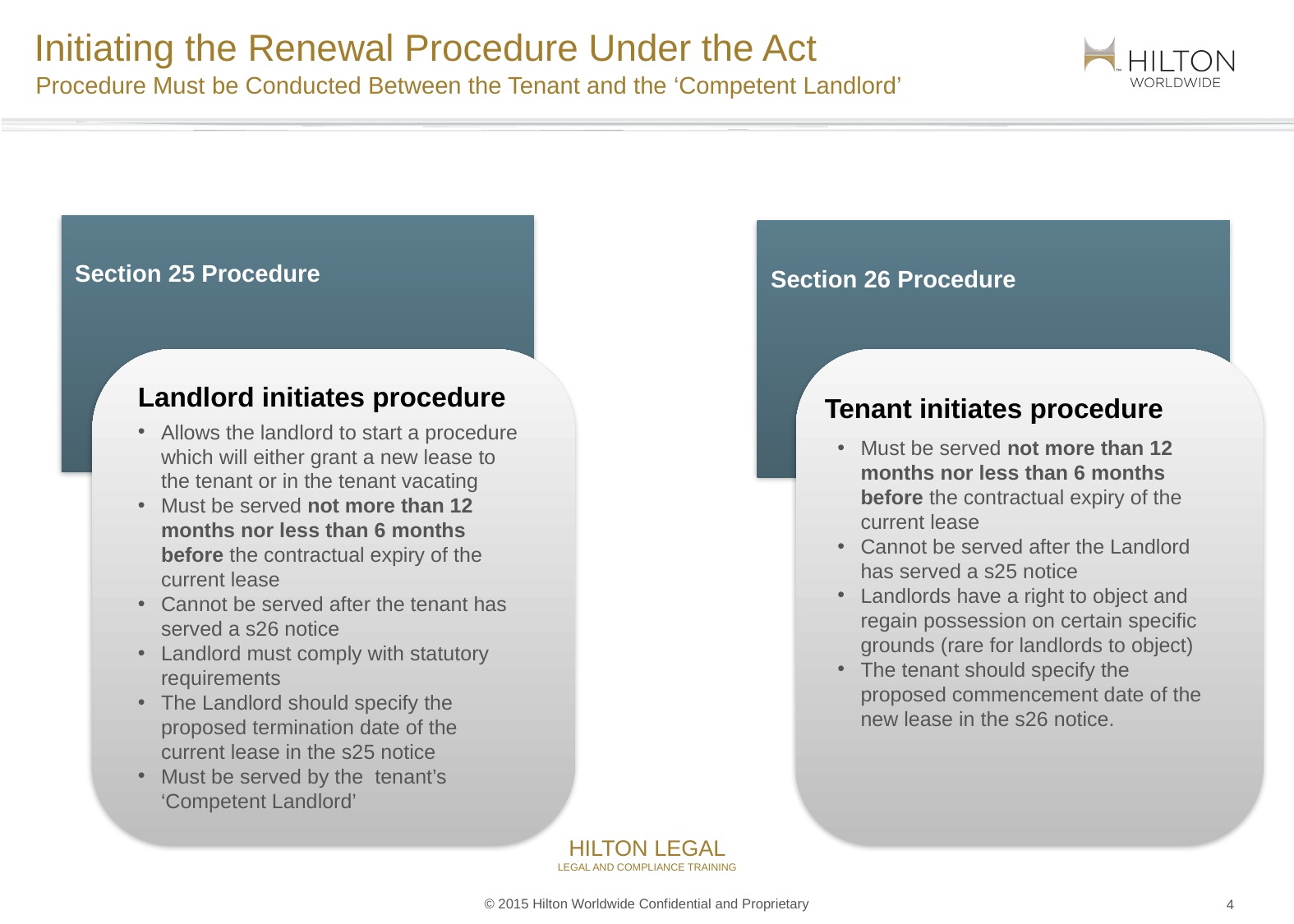

# Initiating the Renewal Procedure Under the Act
Procedure Must be Conducted Between the Tenant and the ‘Competent Landlord’

  Section 25 Procedure

  Section 26 Procedure

Landlord initiates procedure

Tenant initiates procedure

Allows the landlord to start a procedure which will either grant a new lease to the tenant or in the tenant vacating
Must be served not more than 12 months nor less than 6 months before the contractual expiry of the current lease
Cannot be served after the tenant has served a s26 notice
Landlord must comply with statutory requirements
The Landlord should specify the proposed termination date of the current lease in the s25 notice
Must be served by the  tenant’s ‘Competent Landlord’

Must be served not more than 12 months nor less than 6 months before the contractual expiry of the current lease
Cannot be served after the Landlord has served a s25 notice
Landlords have a right to object and regain possession on certain specific grounds (rare for landlords to object)
The tenant should specify the proposed commencement date of the new lease in the s26 notice.

4